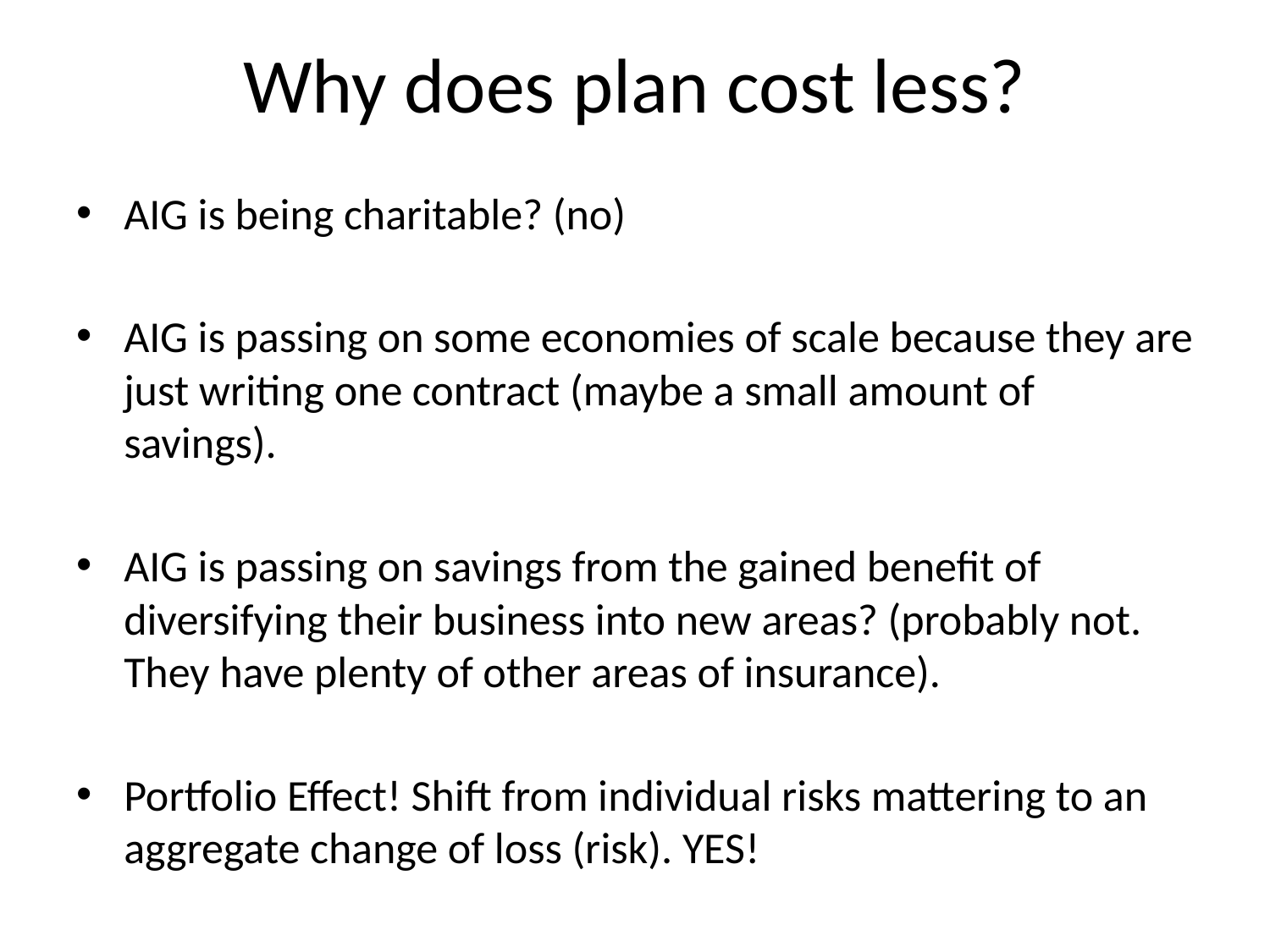

# Why does plan cost less?
AIG is being charitable? (no)

AIG is passing on some economies of scale because they are just writing one contract (maybe a small amount of savings).

AIG is passing on savings from the gained benefit of diversifying their business into new areas? (probably not. They have plenty of other areas of insurance).

Portfolio Effect! Shift from individual risks mattering to an aggregate change of loss (risk). YES!